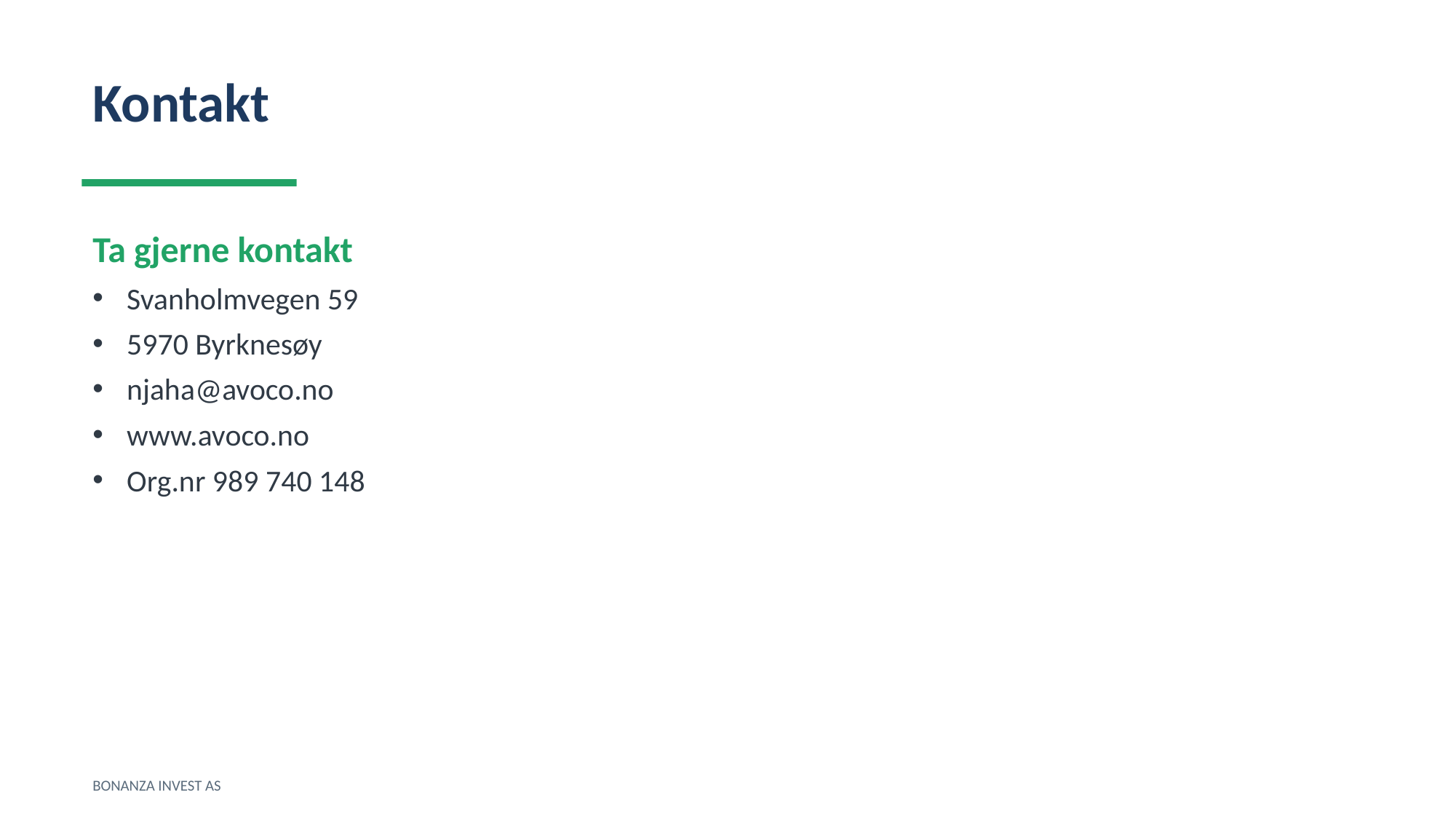

Kontakt

Ta gjerne kontakt
Svanholmvegen 59
5970 Byrknesøy
njaha@avoco.no
www.avoco.no
Org.nr 989 740 148
BONANZA INVEST AS